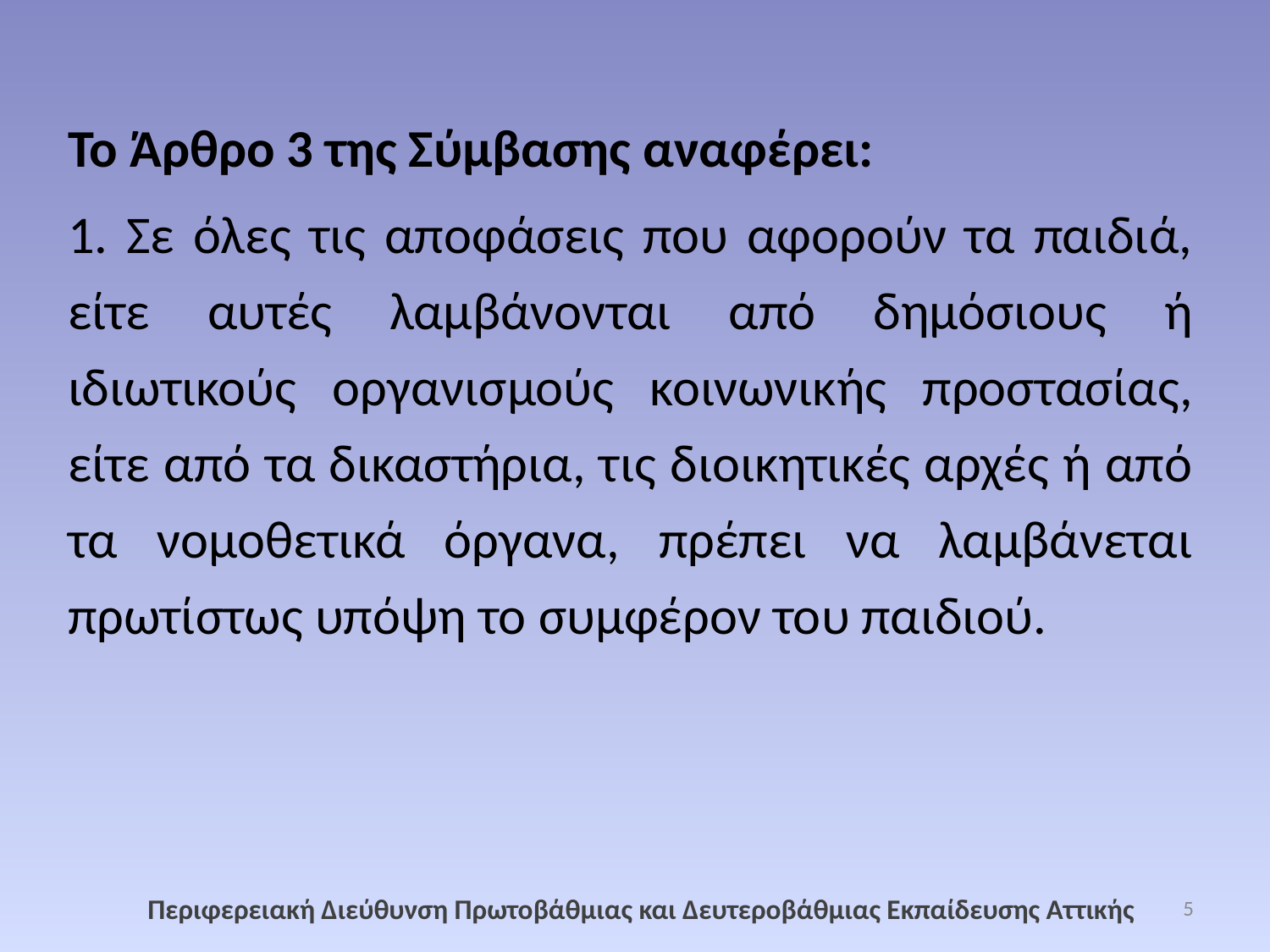

Το Άρθρο 3 της Σύμβασης αναφέρει:
1. Σε όλες τις αποφάσεις που αφορούν τα παιδιά, είτε αυτές λαμβάνονται από δημόσιους ή ιδιωτικούς οργανισμούς κοινωνικής προστασίας, είτε από τα δικαστήρια, τις διοικητικές αρχές ή από τα νομοθετικά όργανα, πρέπει να λαμβάνεται πρωτίστως υπόψη το συμφέρον του παιδιού.
Περιφερειακή Διεύθυνση Πρωτοβάθμιας και Δευτεροβάθμιας Εκπαίδευσης Αττικής
5